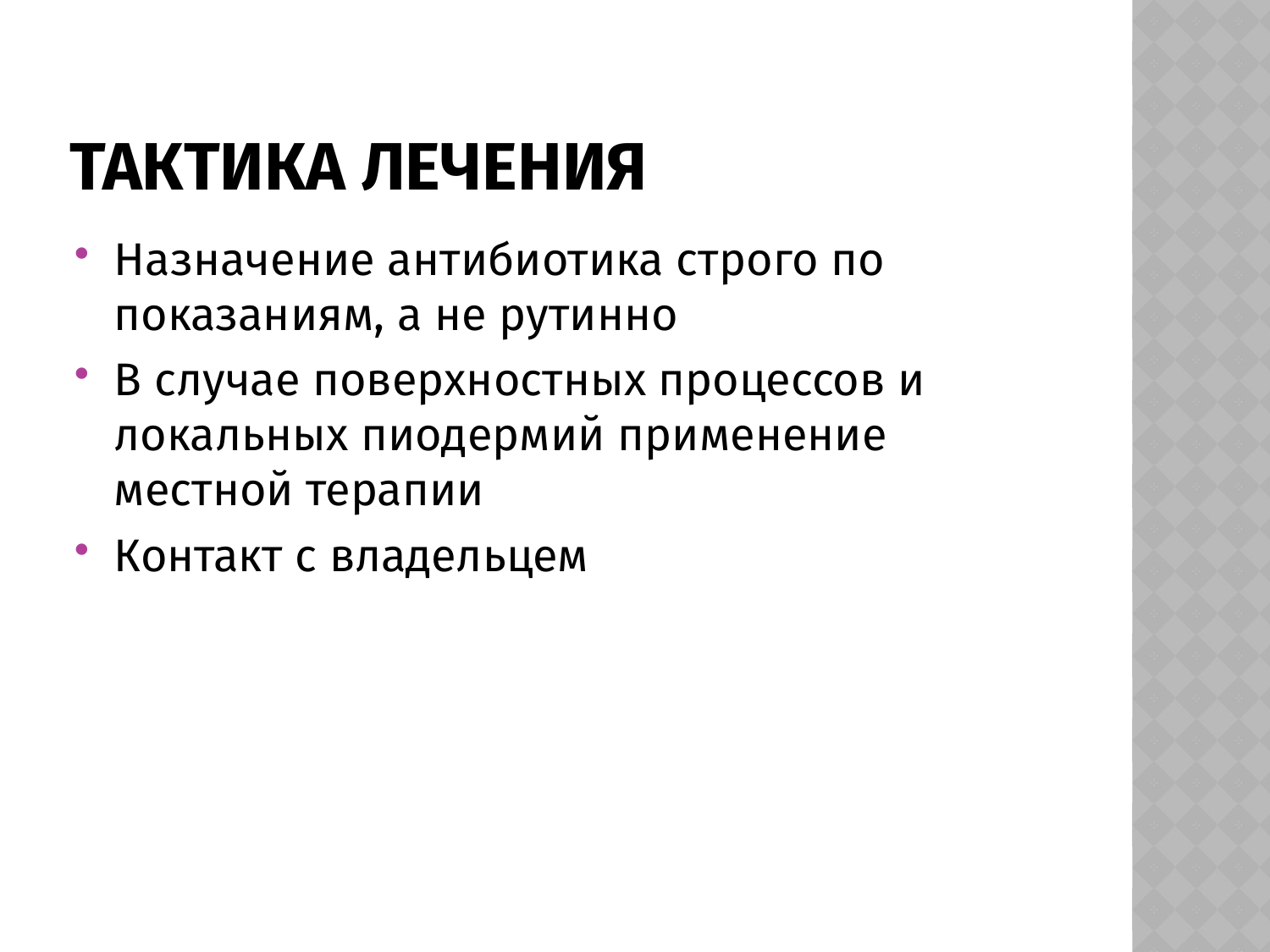

# Тактика лечения
Назначение антибиотика строго по показаниям, а не рутинно
В случае поверхностных процессов и локальных пиодермий применение местной терапии
Контакт с владельцем